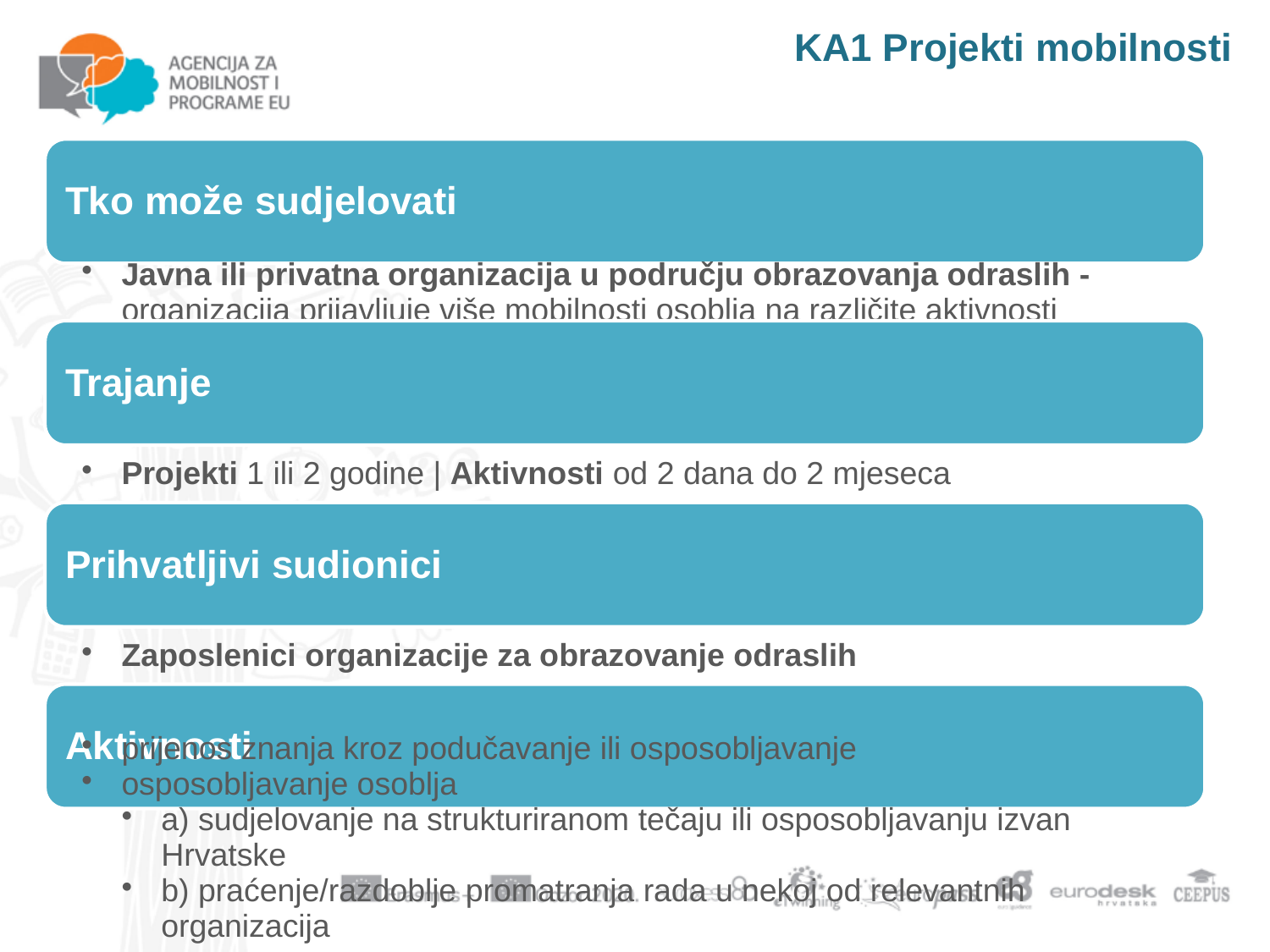

KA1 Projekti mobilnosti
Tko može sudjelovati
Javna ili privatna organizacija u području obrazovanja odraslih - organizacija prijavljuje više mobilnosti osoblja na različite aktivnosti
Trajanje
Projekti 1 ili 2 godine | Aktivnosti od 2 dana do 2 mjeseca
Prihvatljivi sudionici
Zaposlenici organizacije za obrazovanje odraslih
prijenos znanja kroz podučavanje ili osposobljavanje
osposobljavanje osoblja
a) sudjelovanje na strukturiranom tečaju ili osposobljavanju izvan Hrvatske
b) praćenje/razdoblje promatranja rada u nekoj od relevantnih organizacija
Aktivnosti